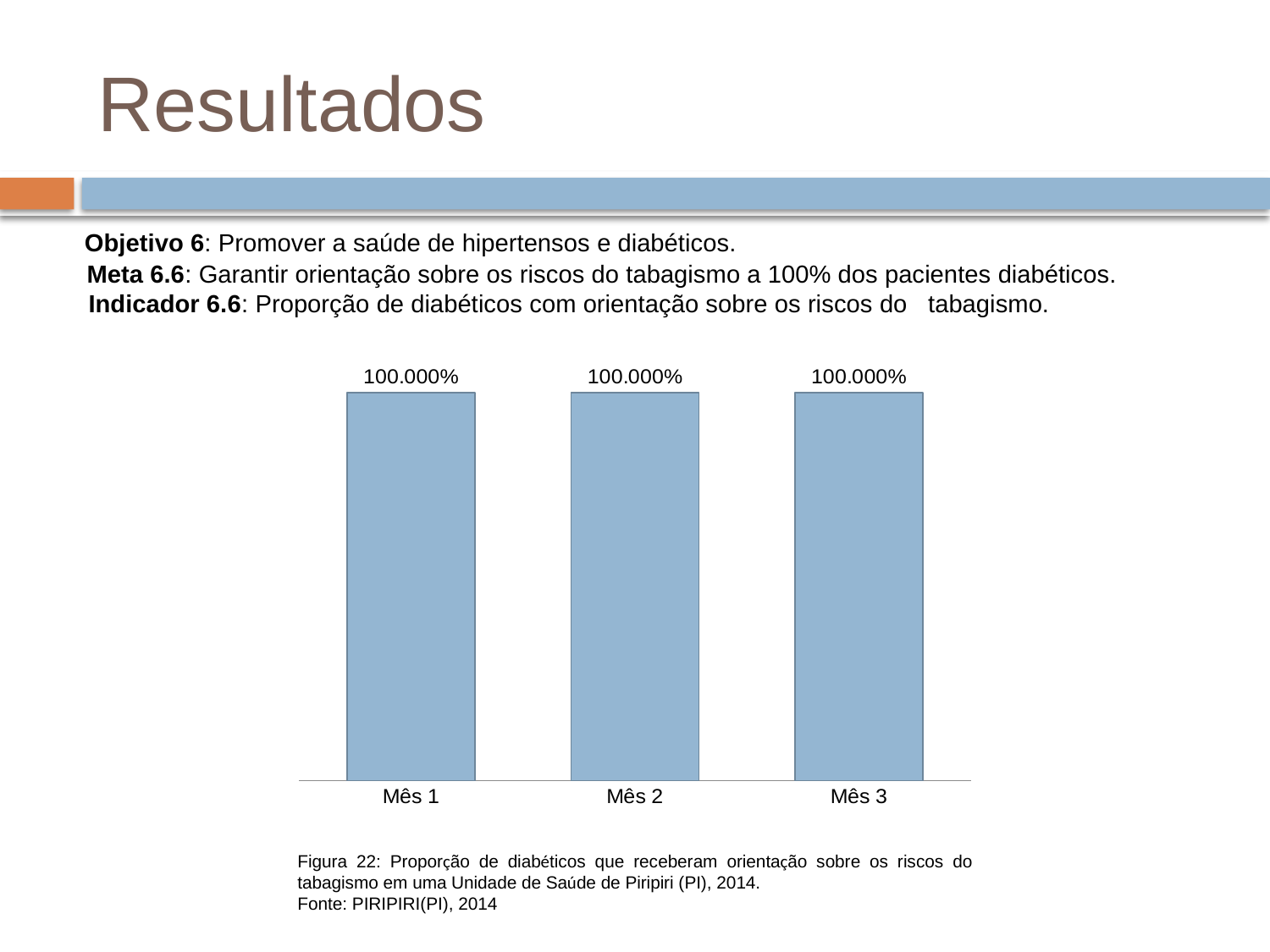

# Resultados
 Objetivo 6: Promover a saúde de hipertensos e diabéticos.

Meta 6.6: Garantir orientação sobre os riscos do tabagismo a 100% dos pacientes diabéticos.
  Indicador 6.6: Proporção de diabéticos com orientação sobre os riscos do   tabagismo.

### Chart

| Category | Proporção de diabéticos que receberam orientação sobre os riscos do tabagismo |
|---|---|
| Mês 1 | 1.0 |
| Mês 2 | 1.0 |
| Mês 3 | 1.0 |
Figura 22: Proporção de diabéticos que receberam orientação sobre os riscos do tabagismo em uma Unidade de Saúde de Piripiri (PI), 2014.
Fonte: PIRIPIRI(PI), 2014